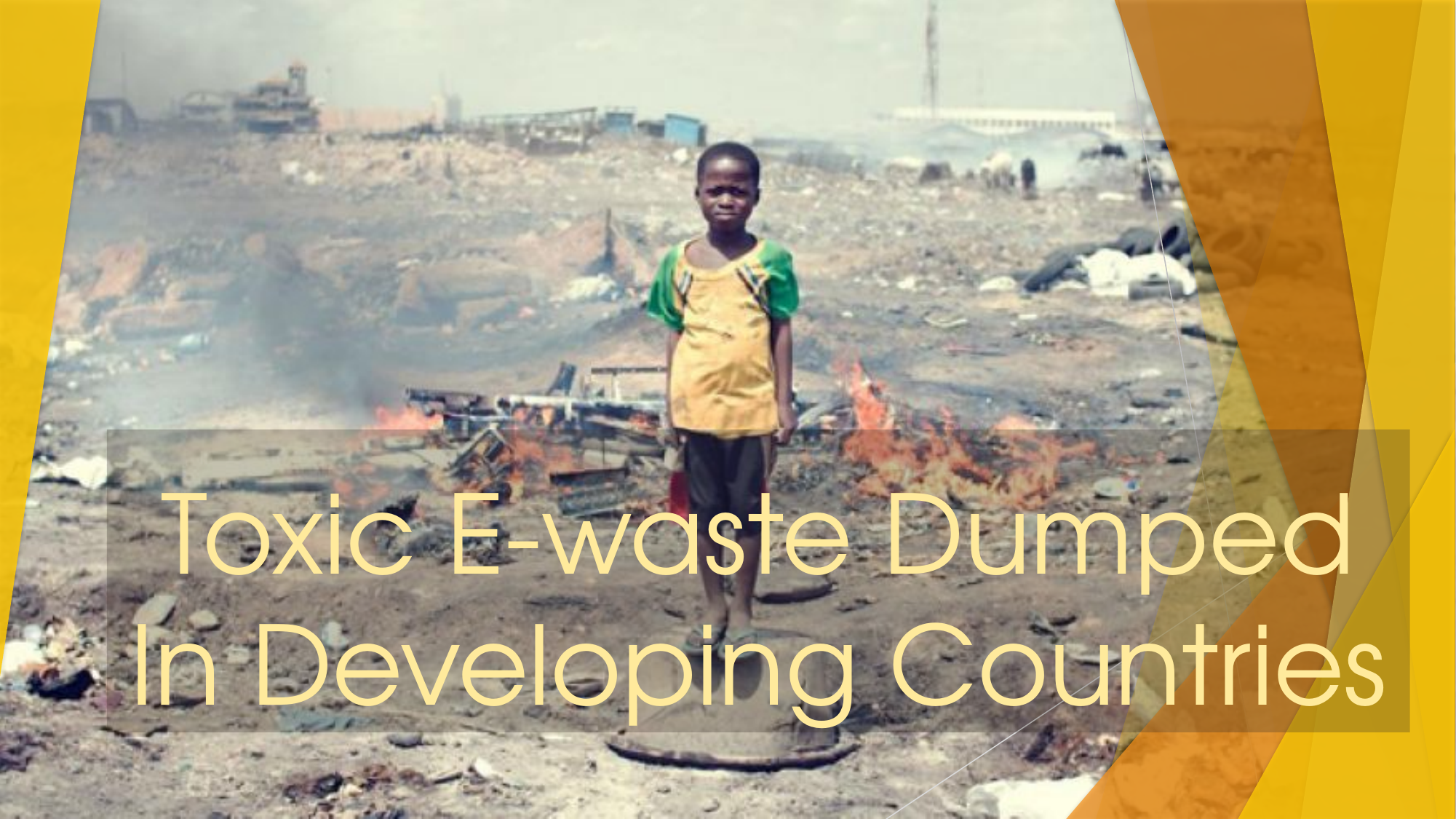

# Toxic E-waste Dumped In Developing Countries